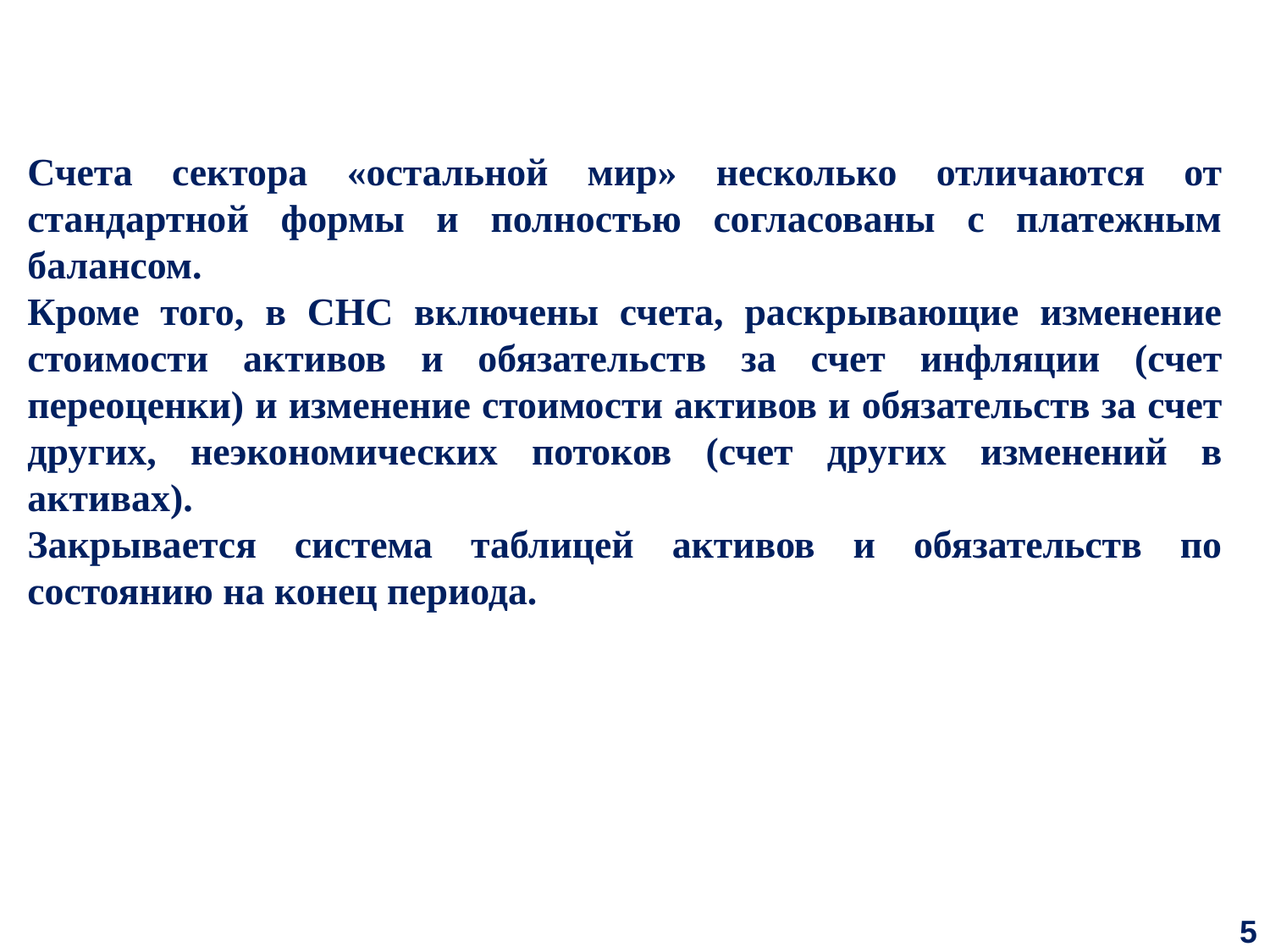

Счета сектора «остальной мир» несколько отличаются от стандартной формы и полностью согласованы с платежным балансом.
Кроме того, в СНС включены счета, раскрывающие изменение стоимости активов и обязательств за счет инфляции (счет переоценки) и изменение стоимости активов и обязательств за счет других, неэкономических потоков (счет других изменений в активах).
Закрывается система таблицей активов и обязательств по состоянию на конец периода.

5